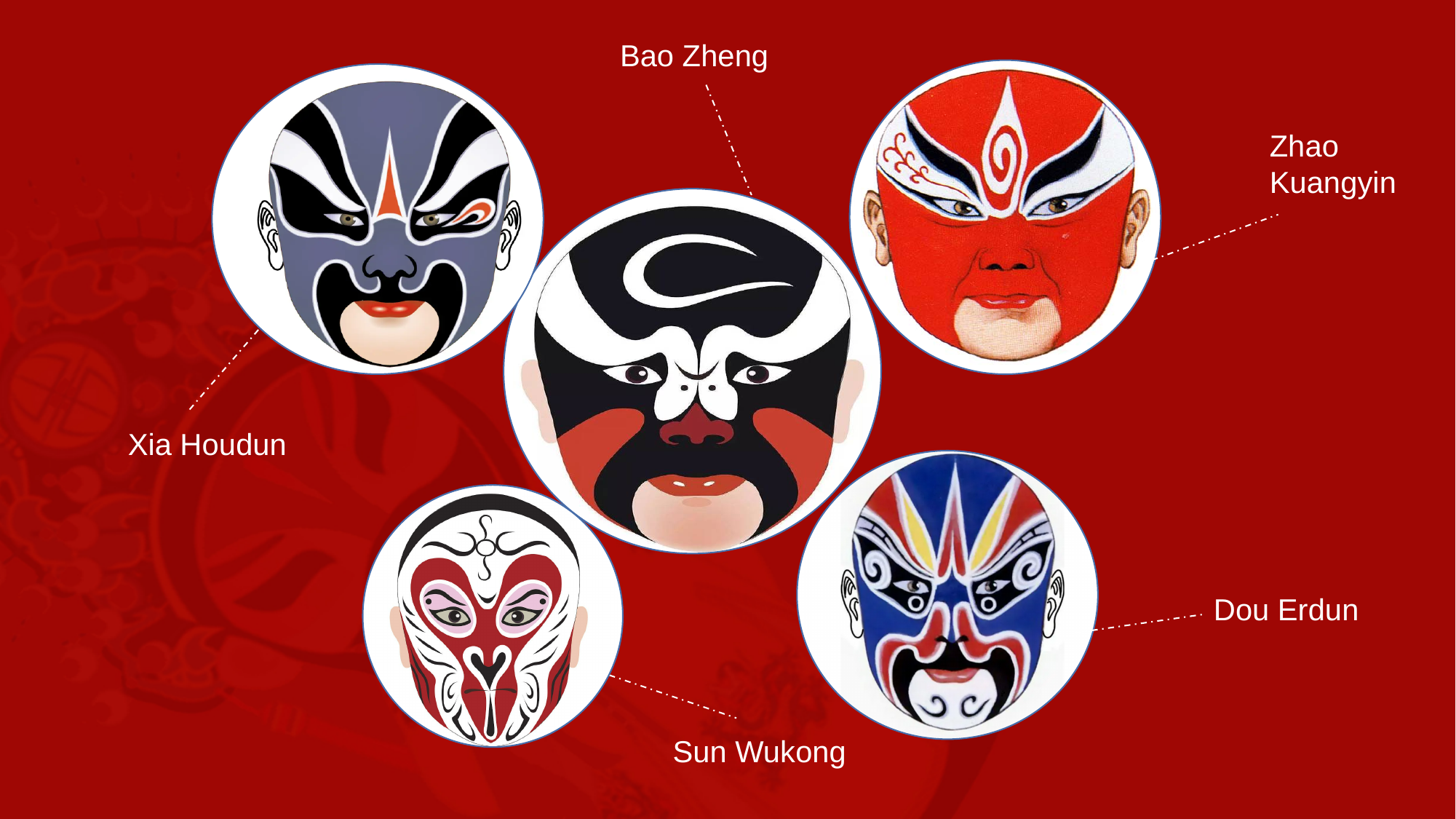

Bao Zheng

Zhao Kuangyin

Xia Houdun

Dou Erdun
Sun Wukong